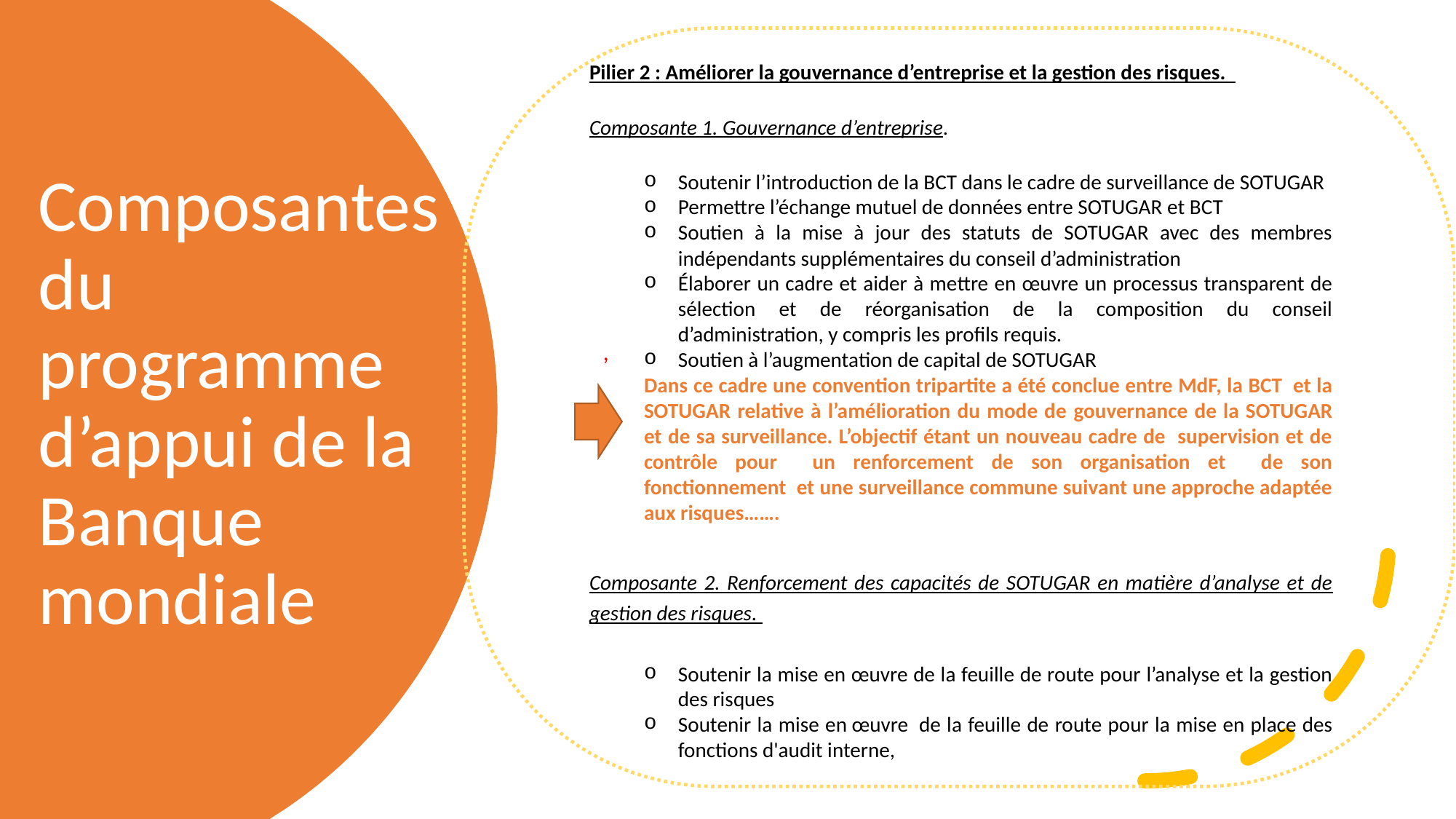

hhh

,

Pilier 2 : Améliorer la gouvernance d’entreprise et la gestion des risques.

Composante 1. Gouvernance d’entreprise.

Soutenir l’introduction de la BCT dans le cadre de surveillance de SOTUGAR
Permettre l’échange mutuel de données entre SOTUGAR et BCT
Soutien à la mise à jour des statuts de SOTUGAR avec des membres indépendants supplémentaires du conseil d’administration
Élaborer un cadre et aider à mettre en œuvre un processus transparent de sélection et de réorganisation de la composition du conseil d’administration, y compris les profils requis.
Soutien à l’augmentation de capital de SOTUGAR
Dans ce cadre une convention tripartite a été conclue entre MdF, la BCT  et la SOTUGAR relative à l’amélioration du mode de gouvernance de la SOTUGAR et de sa surveillance. L’objectif étant un nouveau cadre de  supervision et de contrôle pour  un renforcement de son organisation et  de son fonctionnement  et une surveillance commune suivant une approche adaptée aux risques…….

Composante 2. Renforcement des capacités de SOTUGAR en matière d’analyse et de gestion des risques.

Soutenir la mise en œuvre de la feuille de route pour l’analyse et la gestion des risques
Soutenir la mise en œuvre  de la feuille de route pour la mise en place des fonctions d'audit interne,
# Composantes du programme d’appui de la Banque mondiale